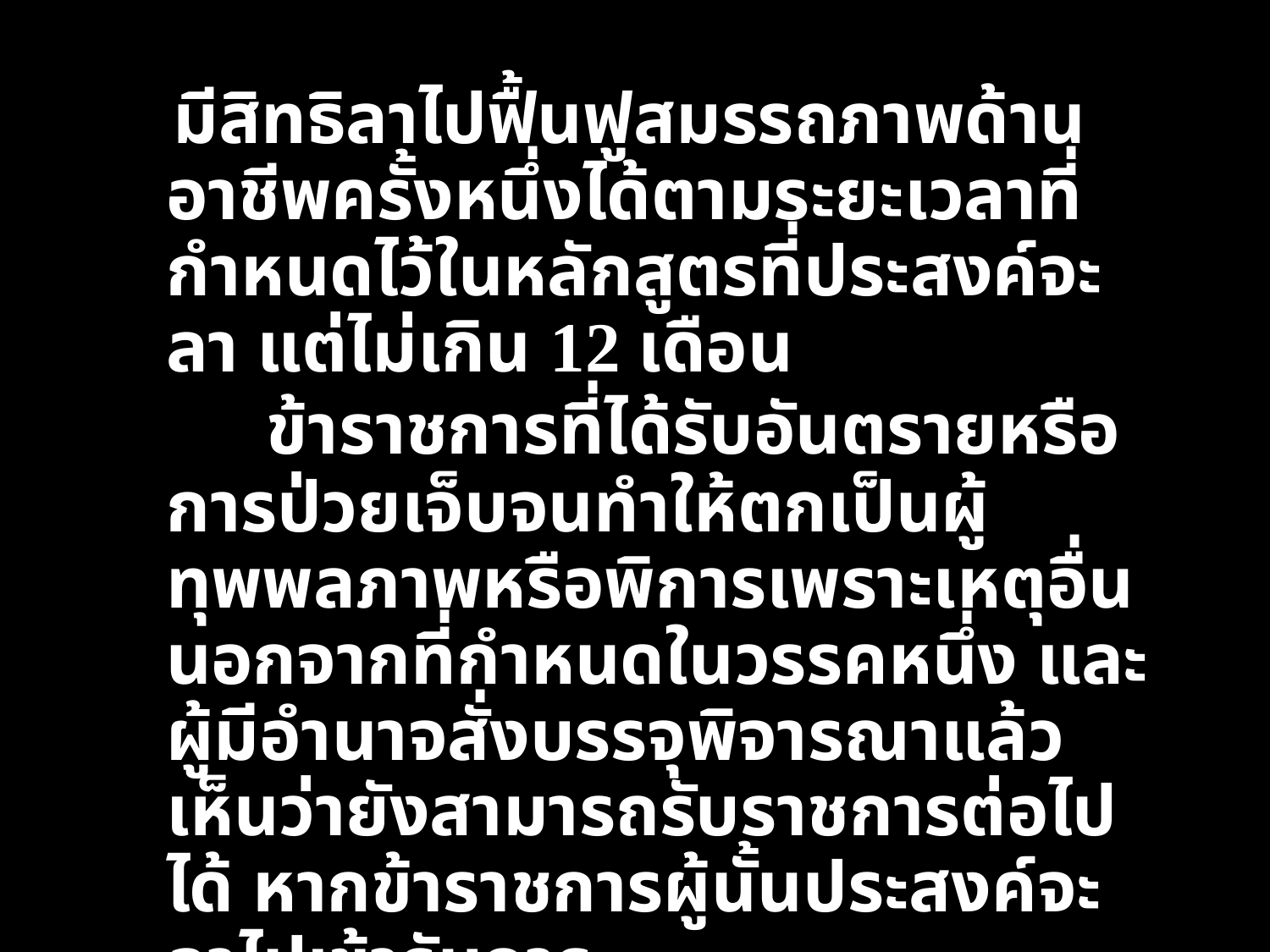

มีสิทธิลาไปฟื้นฟูสมรรถภาพด้านอาชีพครั้งหนึ่งได้ตามระยะเวลาที่กำหนดไว้ในหลักสูตรที่ประสงค์จะลา แต่ไม่เกิน 12 เดือน
     ข้าราชการที่ได้รับอันตรายหรือการป่วยเจ็บจนทำให้ตกเป็นผู้ทุพพลภาพหรือพิการเพราะเหตุอื่น
นอกจากที่กำหนดในวรรคหนึ่ง และผู้มีอำนาจสั่งบรรจุพิจารณาแล้วเห็นว่ายังสามารถรับราชการต่อไปได้ หากข้าราชการผู้นั้นประสงค์จะลาไปเข้ารับการ
   ที่จำเป็นต่อการปฏิบัติหน้าที่ราชการ ให้ผู้มีอำนาจ